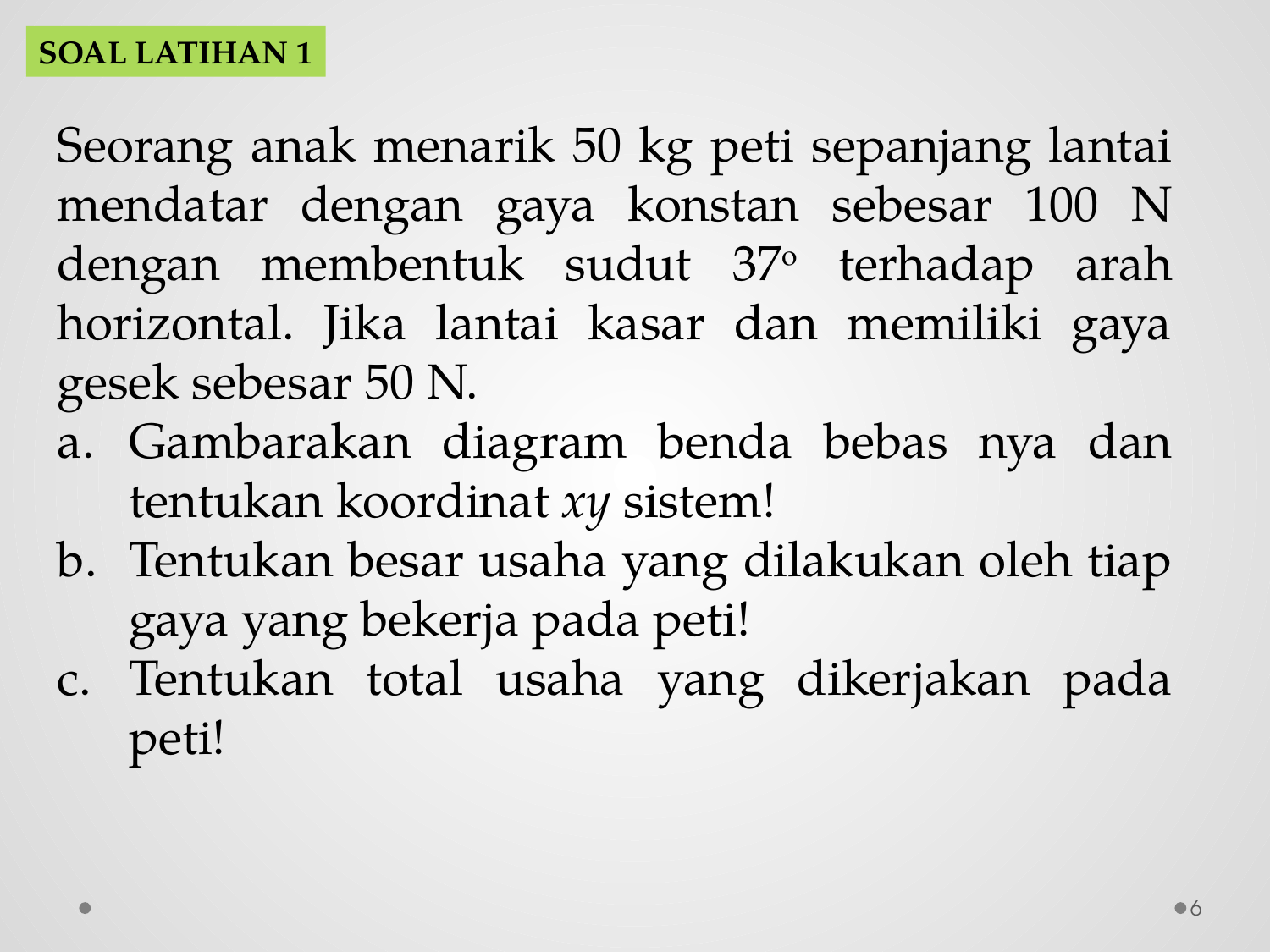

SOAL LATIHAN 1
Seorang anak menarik 50 kg peti sepanjang lantai mendatar dengan gaya konstan sebesar 100 N dengan membentuk sudut 37o terhadap arah horizontal. Jika lantai kasar dan memiliki gaya gesek sebesar 50 N.
Gambarakan diagram benda bebas nya dan tentukan koordinat xy sistem!
Tentukan besar usaha yang dilakukan oleh tiap gaya yang bekerja pada peti!
Tentukan total usaha yang dikerjakan pada peti!
6